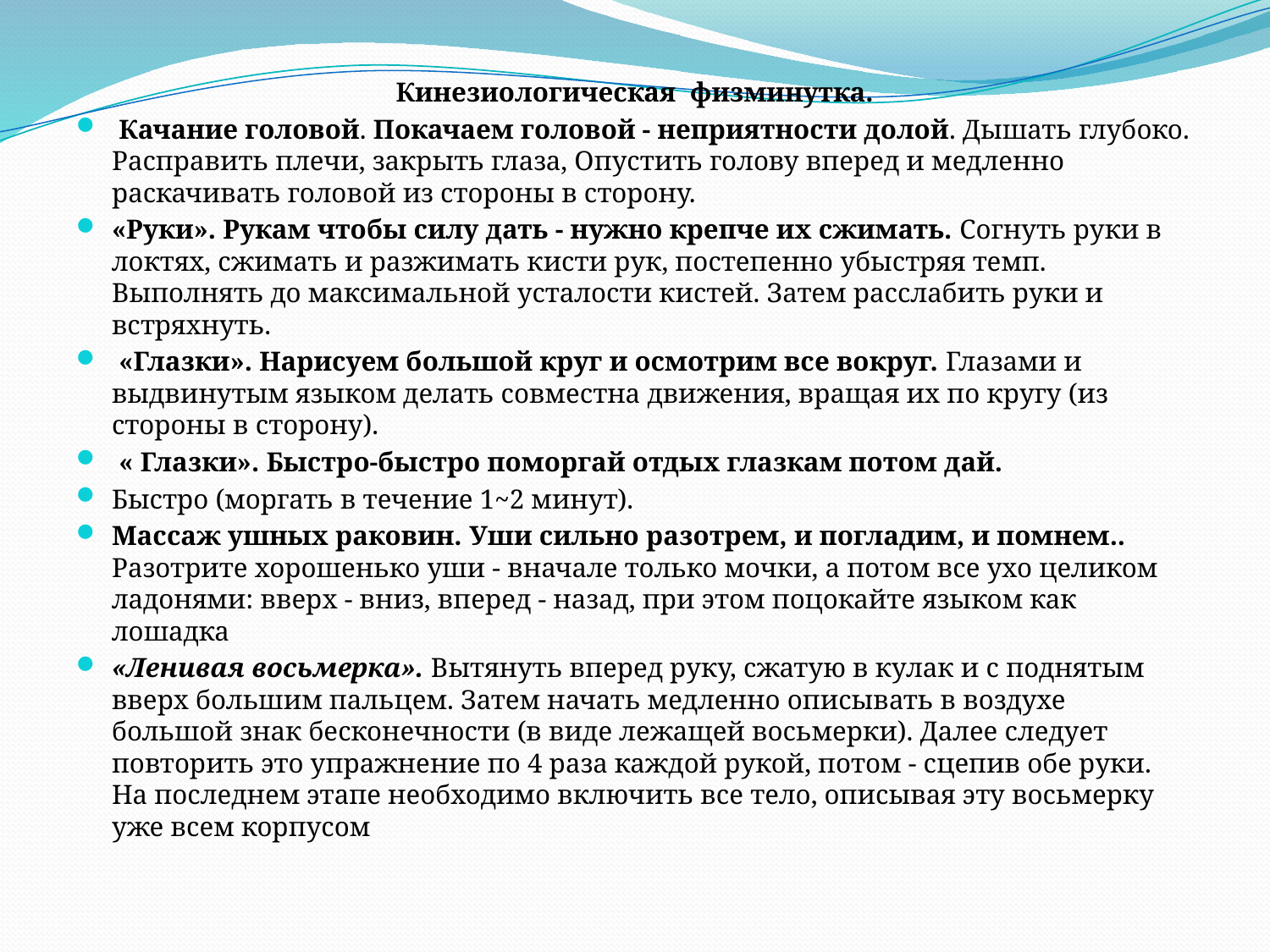

Кинезиологическая  физминутка.
 Качание головой. Покачаем головой - неприятности долой. Дышать глубоко. Расправить плечи, закрыть глаза, Опустить голову вперед и медленно раскачивать головой из стороны в сторону.
«Руки». Рукам чтобы силу дать - нужно крепче их сжимать. Согнуть руки в локтях, сжимать и разжимать кисти рук, постепенно убыстряя темп. Выполнять до максимальной усталости кистей. Затем расслабить руки и встряхнуть.
 «Глазки». Нарисуем большой круг и осмотрим все вокруг. Глазами и выдвинутым языком делать совместна движения, вращая их по кругу (из стороны в сторону).
 « Глазки». Быстро-быстро поморгай отдых глазкам потом дай.
Быстро (моргать в течение 1~2 минут).
Массаж ушных раковин. Уши сильно разотрем, и погладим, и помнем.. Разотрите хорошенько уши - вначале только мочки, а потом все ухо целиком ладонями: вверх - вниз, вперед - назад, при этом поцокайте языком как лошадка
«Ленивая восьмерка». Вытянуть вперед руку, сжатую в кулак и с поднятым вверх большим пальцем. Затем начать медленно описывать в воздухе большой знак бесконечности (в виде лежащей восьмерки). Далее следует повторить это упражнение по 4 раза каждой рукой, потом - сцепив обе руки. На последнем этапе необходимо включить все тело, описывая эту восьмерку уже всем корпусом